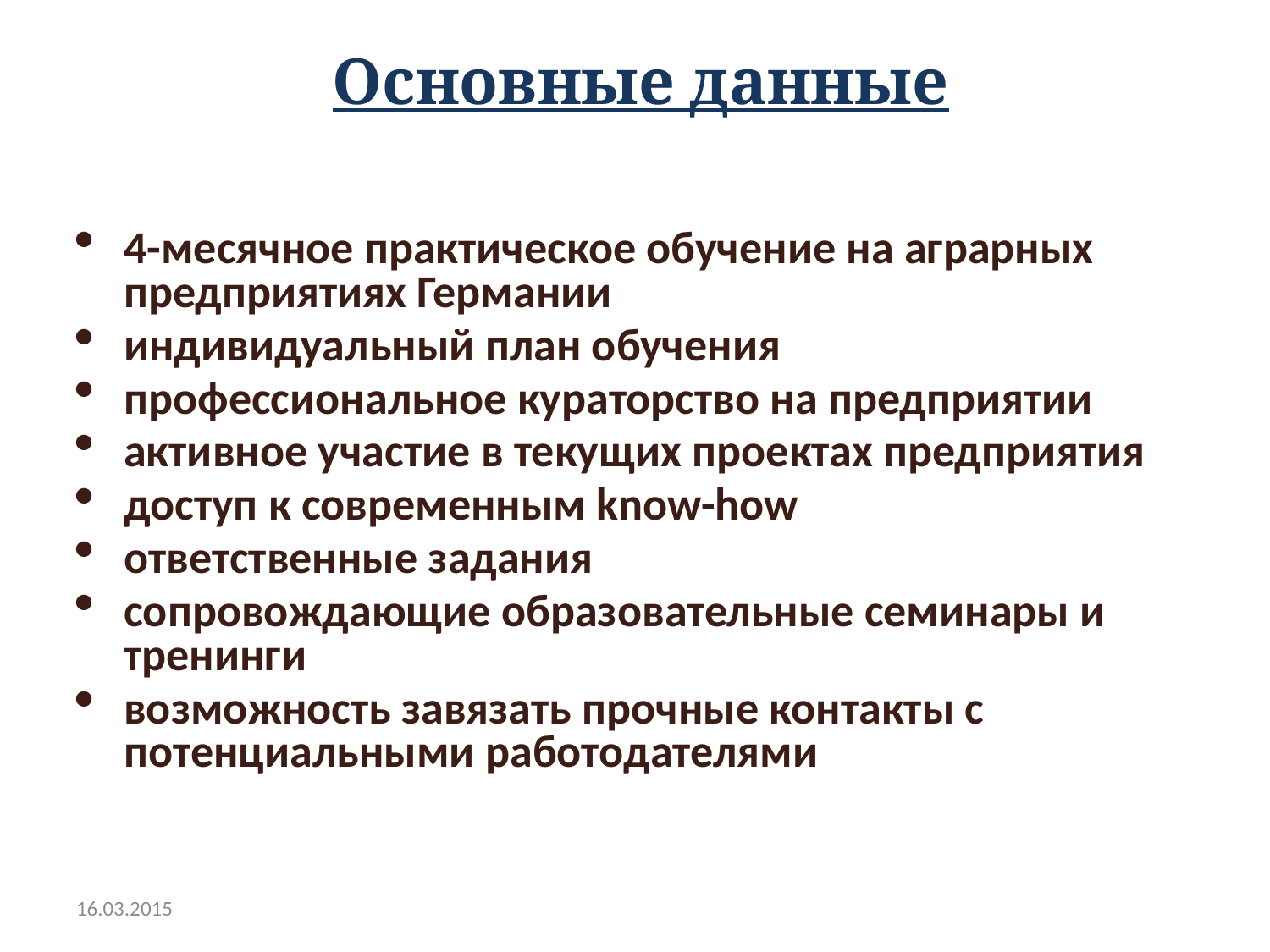

# Основные данные
4-месячное практическое обучение на аграрных предприятиях Германии
индивидуальный план обучения
профессиональное кураторство на предприятии
активное участие в текущих проектах предприятия
доступ к современным know-how
ответственные задания
сопровождающие образовательные семинары и тренинги
возможность завязать прочные контакты с потенциальными работодателями

16.03.2015